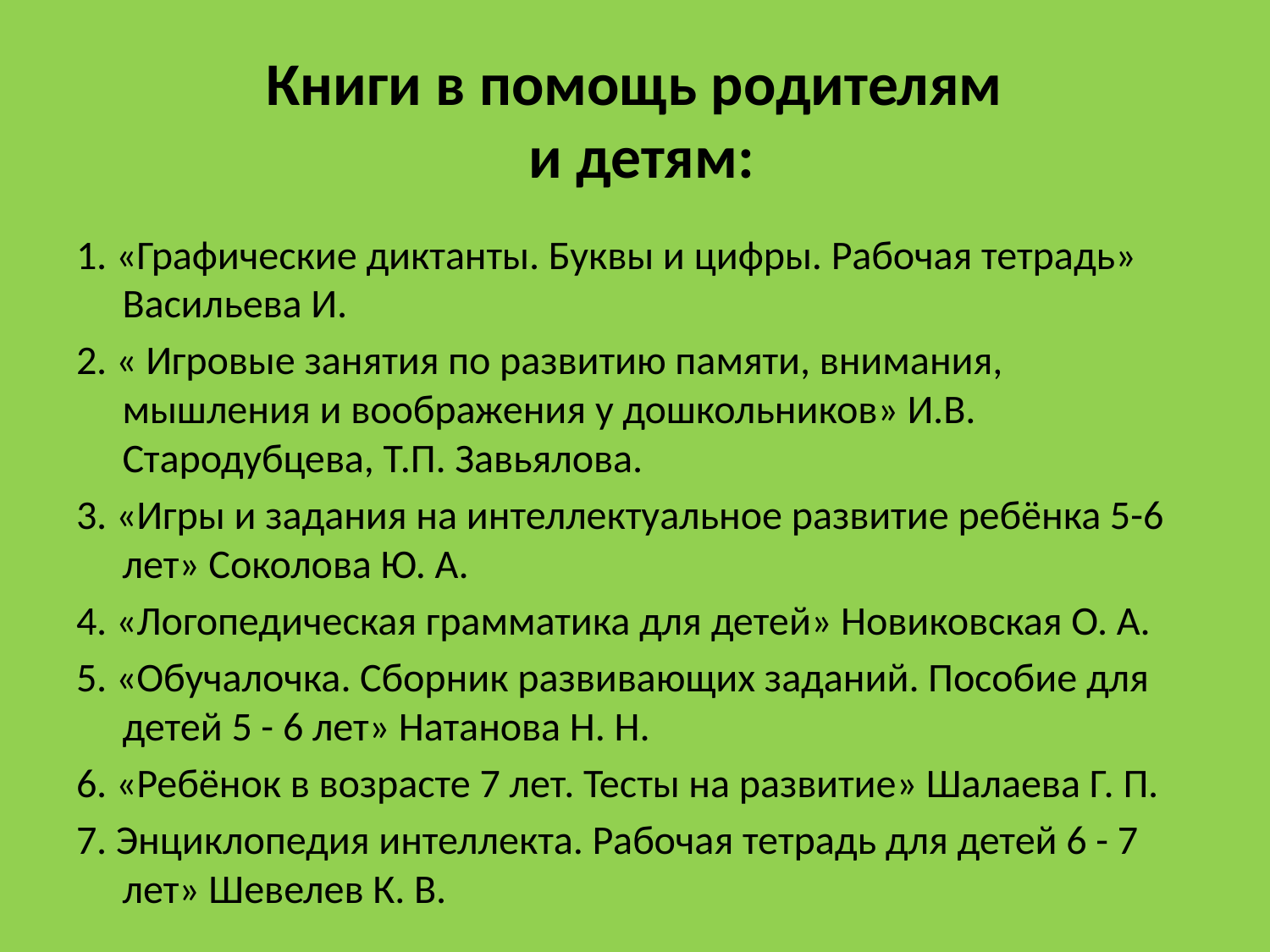

# Книги в помощь родителям и детям:
1. «Графические диктанты. Буквы и цифры. Рабочая тетрадь» Васильева И.
2. « Игровые занятия по развитию памяти, внимания, мышления и воображения у дошкольников» И.В. Стародубцева, Т.П. Завьялова.
3. «Игры и задания на интеллектуальное развитие ребёнка 5-6 лет» Соколова Ю. А.
4. «Логопедическая грамматика для детей» Новиковская О. А.
5. «Обучалочка. Сборник развивающих заданий. Пособие для детей 5 - 6 лет» Натанова Н. Н.
6. «Ребёнок в возрасте 7 лет. Тесты на развитие» Шалаева Г. П.
7. Энциклопедия интеллекта. Рабочая тетрадь для детей 6 - 7 лет» Шевелев К. В.